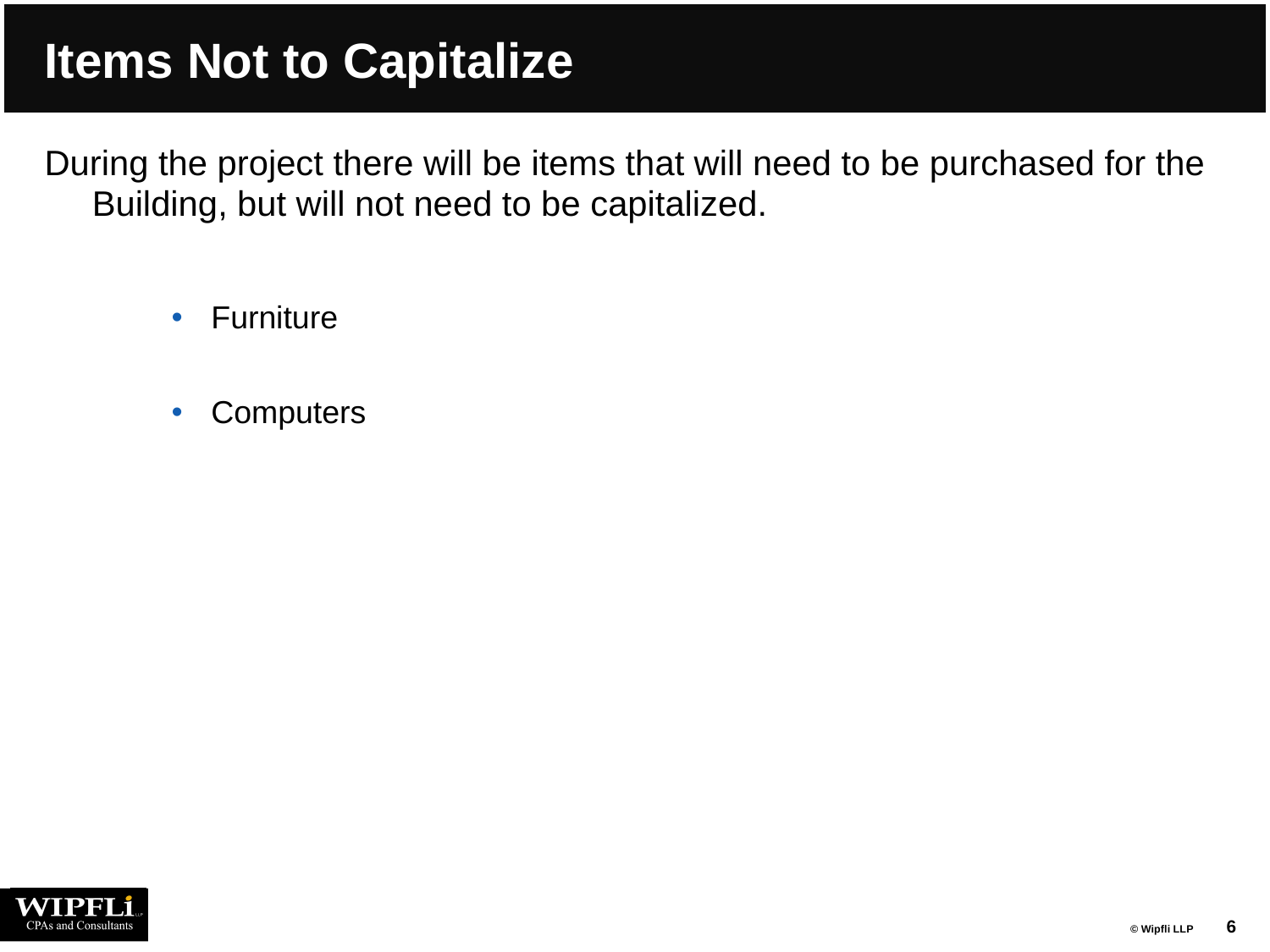

# Items Not to Capitalize
During the project there will be items that will need to be purchased for the Building, but will not need to be capitalized.

Furniture

Computers

6